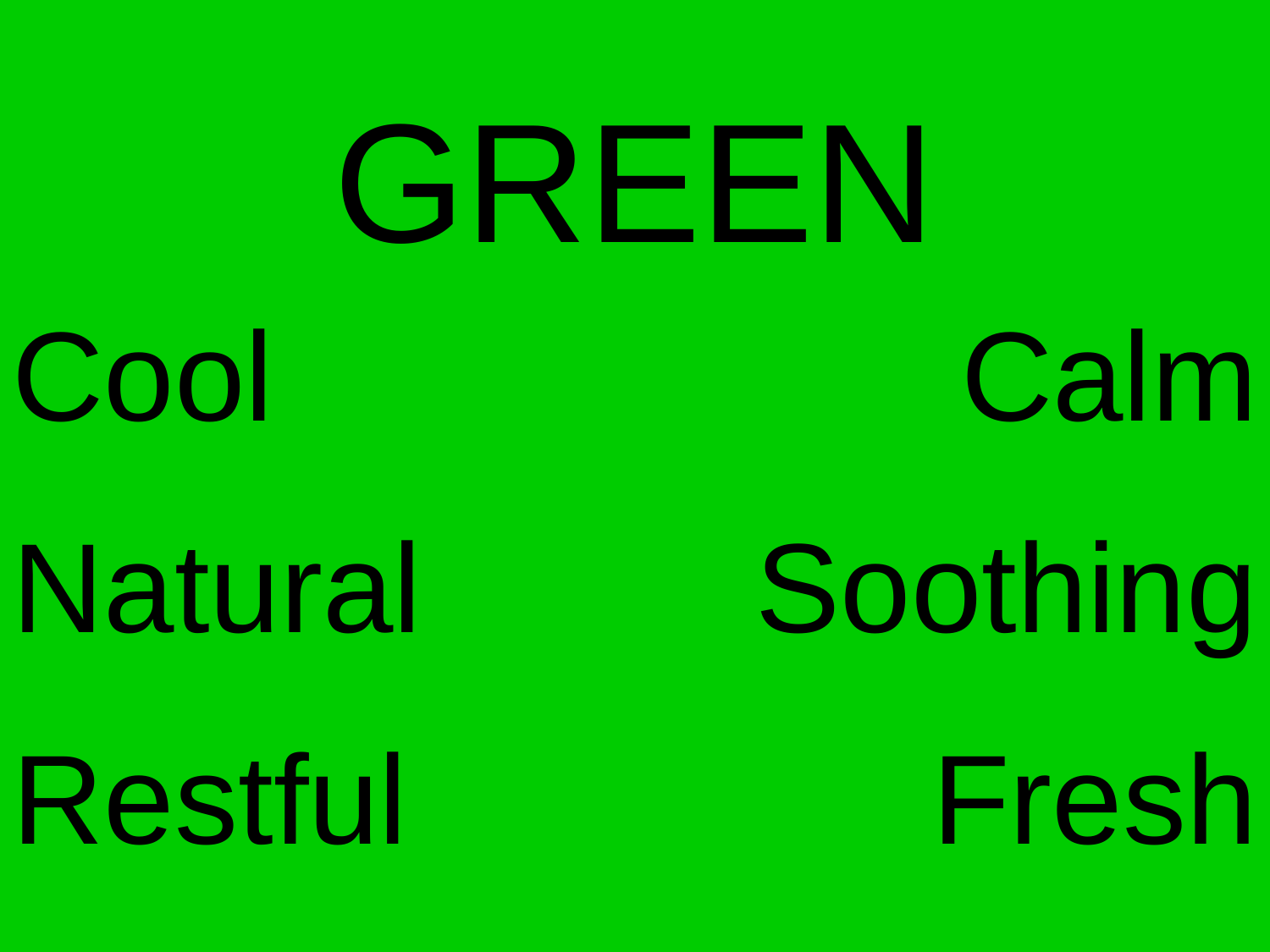

BLUE
Cool
Classy
Sophisticated
Formal
Elegant

GREEN
Cool
Calm
Natural
Soothing
Restful
Fresh